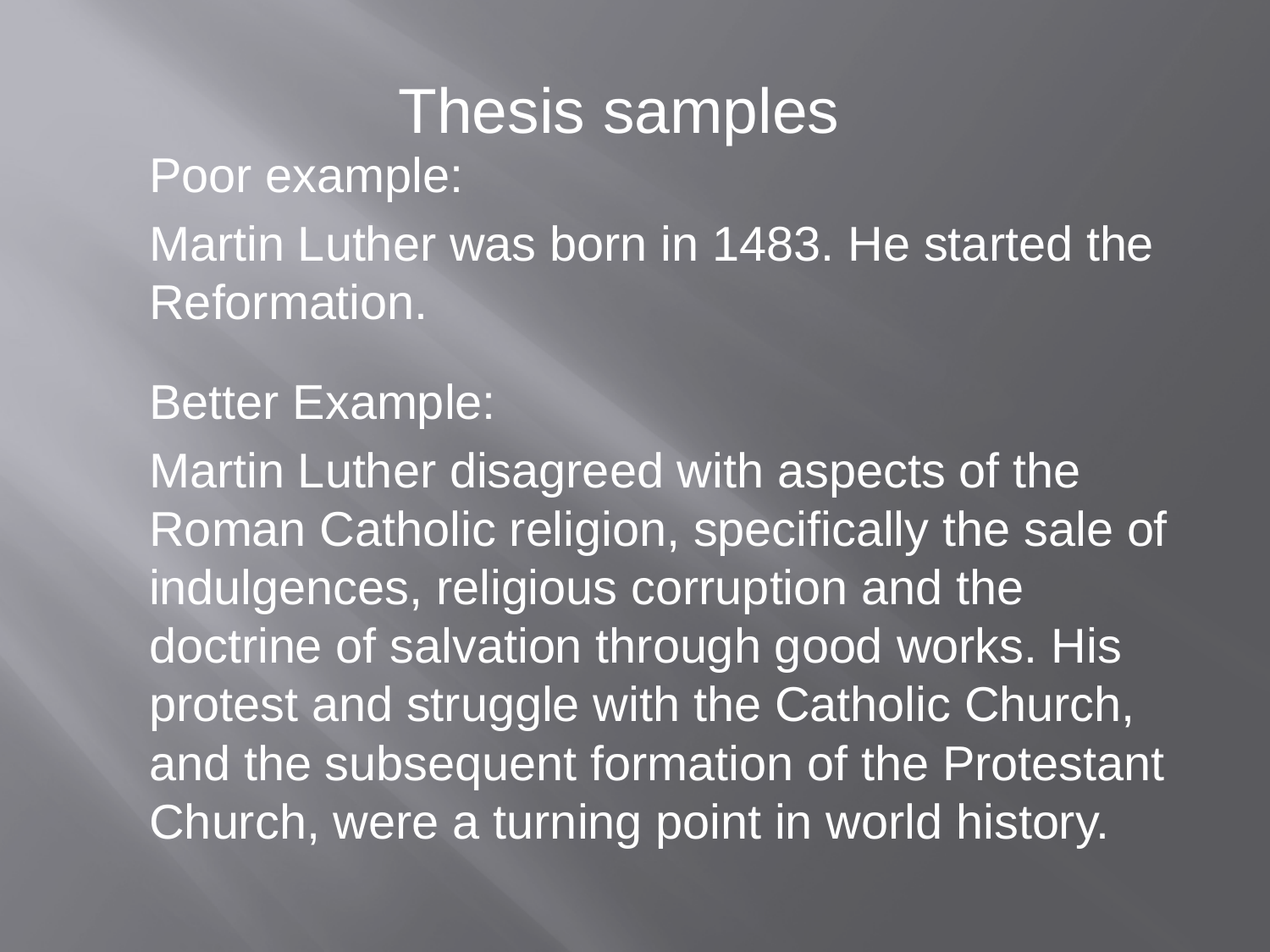

Thesis samples
Poor example:
Martin Luther was born in 1483. He started the Reformation.

Better Example:
Martin Luther disagreed with aspects of the Roman Catholic religion, specifically the sale of indulgences, religious corruption and the doctrine of salvation through good works. His protest and struggle with the Catholic Church, and the subsequent formation of the Protestant Church, were a turning point in world history.